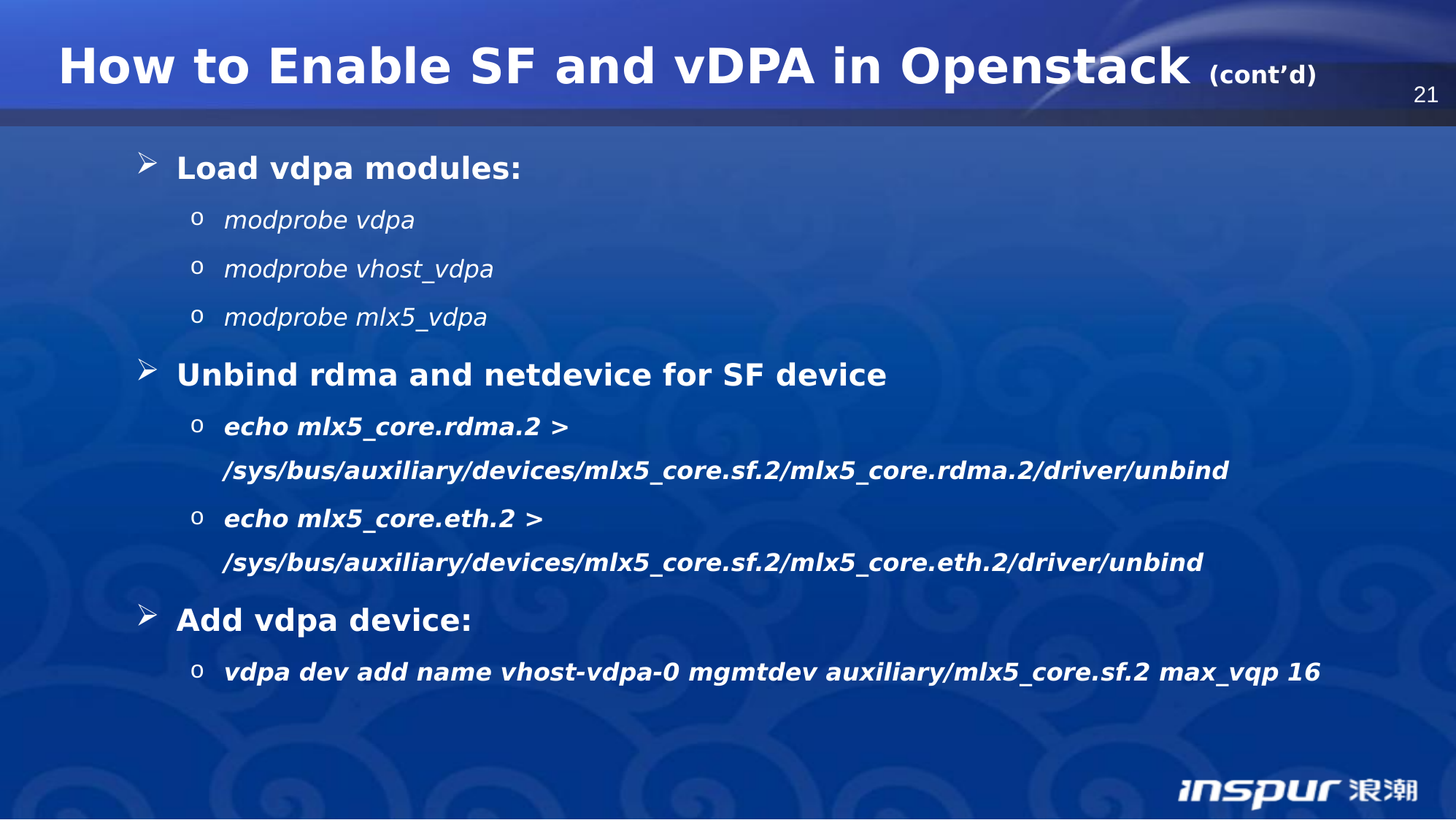

How to Enable SF and vDPA in Openstack (cont’d)
Load vdpa modules:
modprobe vdpa
modprobe vhost_vdpa
modprobe mlx5_vdpa
Unbind rdma and netdevice for SF device
echo mlx5_core.rdma.2 > /sys/bus/auxiliary/devices/mlx5_core.sf.2/mlx5_core.rdma.2/driver/unbind
echo mlx5_core.eth.2 > /sys/bus/auxiliary/devices/mlx5_core.sf.2/mlx5_core.eth.2/driver/unbind
Add vdpa device:
vdpa dev add name vhost-vdpa-0 mgmtdev auxiliary/mlx5_core.sf.2 max_vqp 16